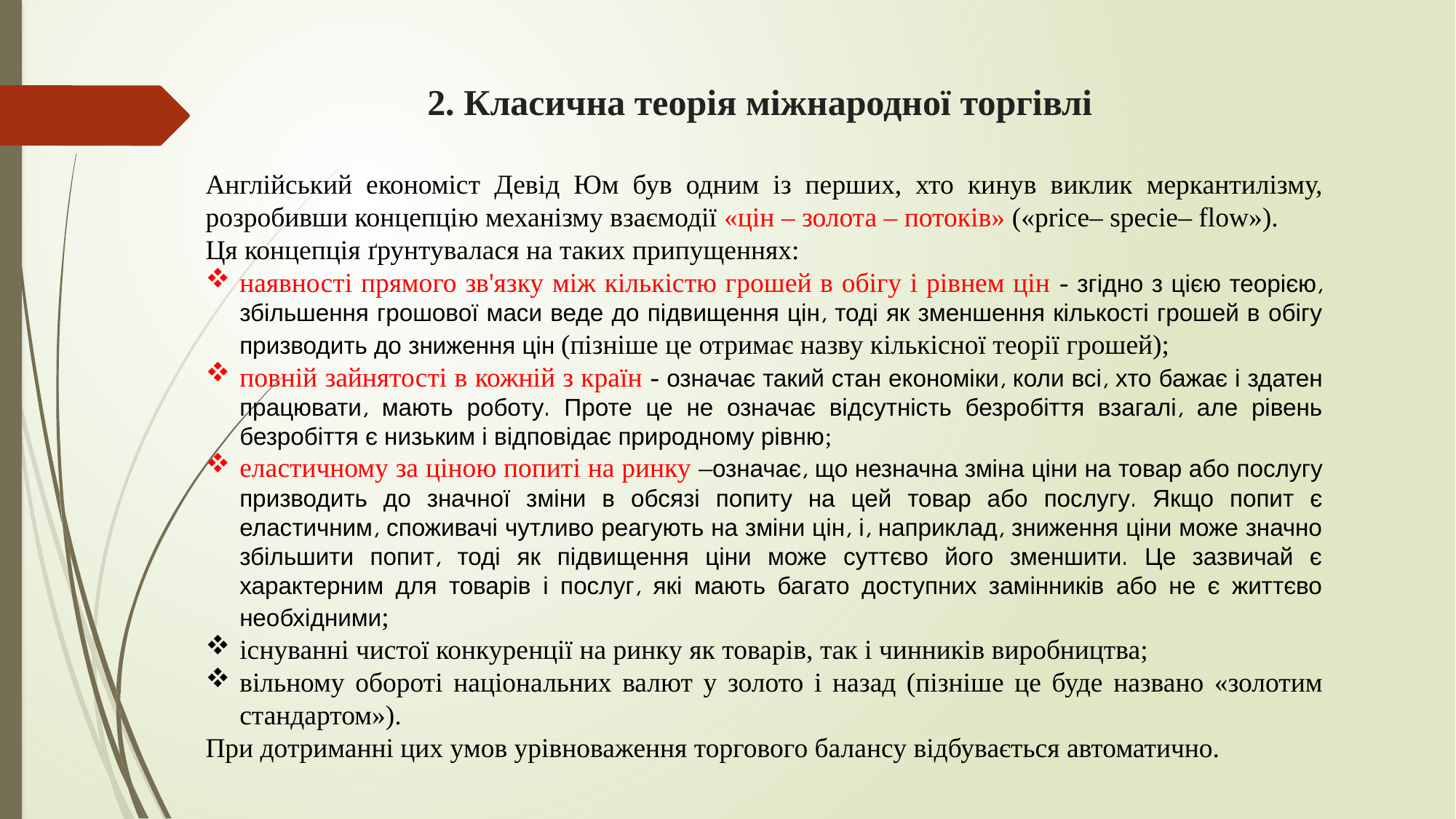

2. Класична теорія міжнародної торгівлі

Англійський економіст Девід Юм був одним із перших, хто кинув виклик меркантилізму, розробивши концепцію механізму взаємодії «цін – золота – потоків» («price– specie– flow»).
Ця концепція ґрунтувалася на таких припущеннях:
наявності прямого зв'язку між кількістю грошей в обігу і рівнем цін - згідно з цією теорією, збільшення грошової маси веде до підвищення цін, тоді як зменшення кількості грошей в обігу призводить до зниження цін (пізніше це отримає назву кількісної теорії грошей);
повній зайнятості в кожній з країн - означає такий стан економіки, коли всі, хто бажає і здатен працювати, мають роботу. Проте це не означає відсутність безробіття взагалі, але рівень безробіття є низьким і відповідає природному рівню;
еластичному за ціною попиті на ринку –означає, що незначна зміна ціни на товар або послугу призводить до значної зміни в обсязі попиту на цей товар або послугу. Якщо попит є еластичним, споживачі чутливо реагують на зміни цін, і, наприклад, зниження ціни може значно збільшити попит, тоді як підвищення ціни може суттєво його зменшити. Це зазвичай є характерним для товарів і послуг, які мають багато доступних замінників або не є життєво необхідними;
існуванні чистої конкуренції на ринку як товарів, так і чинників виробництва;
вільному обороті національних валют у золото і назад (пізніше це буде названо «золотим стандартом»).
При дотриманні цих умов урівноваження торгового балансу відбувається автоматично.